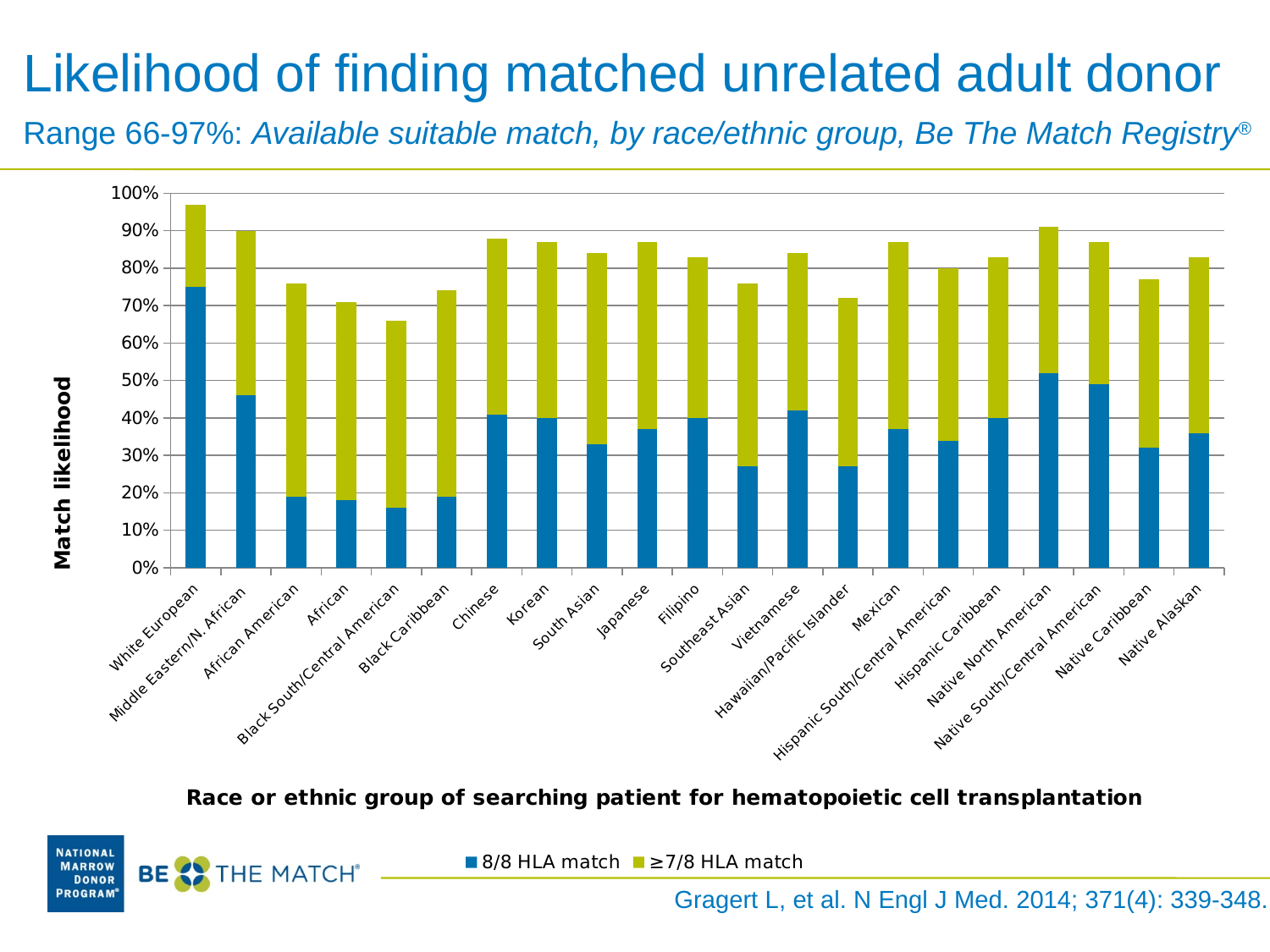

Likelihood of finding matched unrelated adult donor
Range 66-97%: Available suitable match, by race/ethnic group, Be The Match Registry®

### Chart

| Category | 8/8 HLA match | ≥7/8 HLA match |
|---|---|---|
| White European | 0.7500000000000002 | 0.22000000000000003 |
| Middle Eastern/N. African  | 0.46 | 0.44000000000000006 |
| African American | 0.19000000000000003 | 0.57 |
| African | 0.18000000000000005 | 0.53 |
| Black South/Central American | 0.16000000000000003 | 0.5 |
| Black Caribbean | 0.19000000000000003 | 0.55 |
| Chinese | 0.4100000000000001 | 0.4700000000000001 |
| Korean | 0.4 | 0.4700000000000001 |
| South Asian | 0.3300000000000001 | 0.51 |
| Japanese | 0.3700000000000001 | 0.5 |
| Filipino | 0.4 | 0.4300000000000001 |
| Southeast Asian | 0.27 | 0.4900000000000001 |
| Vietnamese | 0.4200000000000001 | 0.4200000000000001 |
| Hawaiian/Pacific Islander | 0.27 | 0.45 |
| Mexican | 0.3700000000000001 | 0.5 |
| Hispanic South/Central American | 0.3400000000000001 | 0.46 |
| Hispanic Caribbean | 0.4 | 0.4300000000000001 |
| Native North American | 0.52 | 0.3900000000000001 |
| Native South/Central American | 0.4900000000000001 | 0.3800000000000001 |
| Native Caribbean | 0.3200000000000001 | 0.45 |
| Native Alaskan | 0.3600000000000001 | 0.4700000000000001 |
Gragert L, et al. N Engl J Med. 2014; 371(4): 339-348.